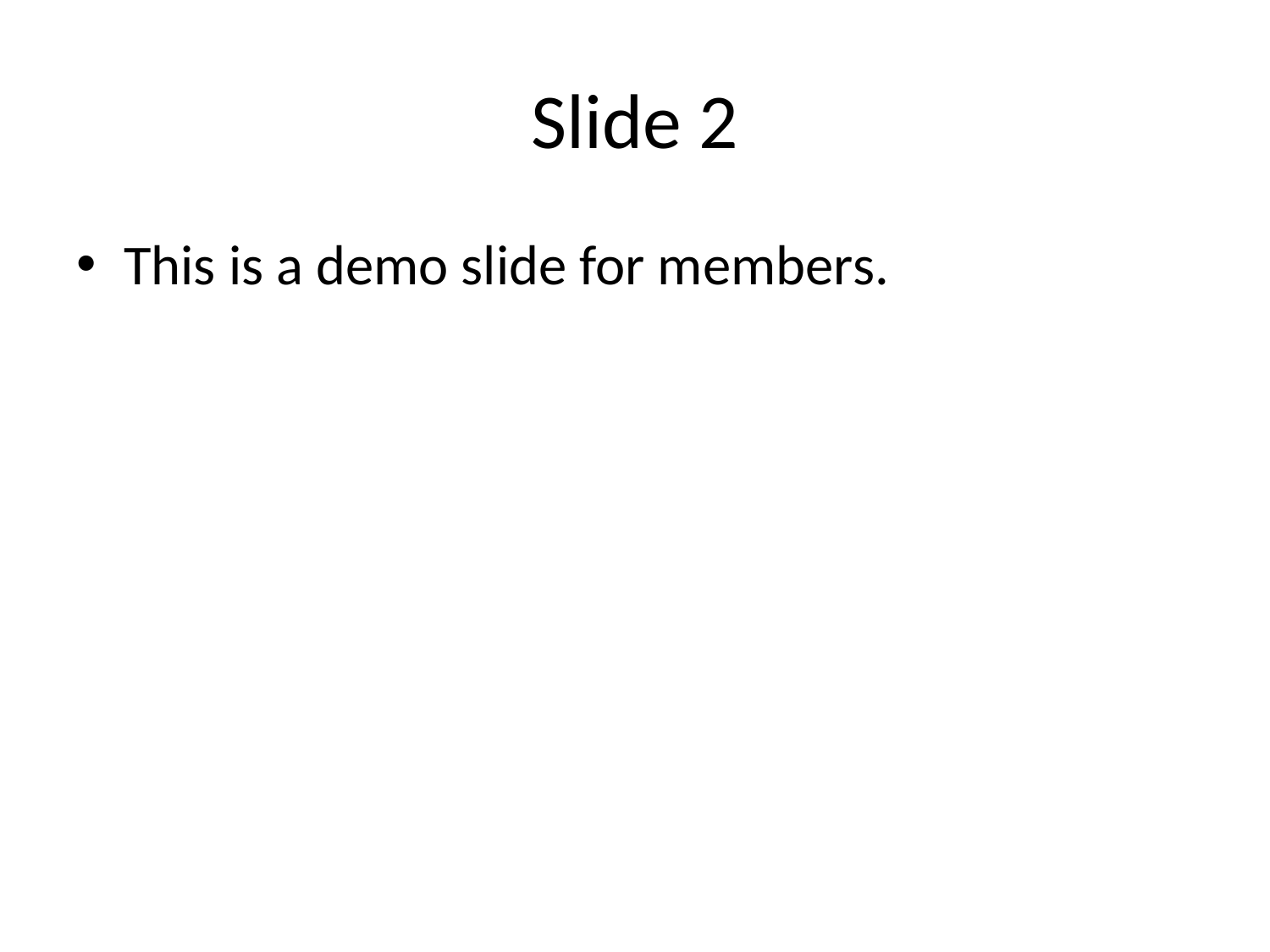

# Slide 2
This is a demo slide for members.